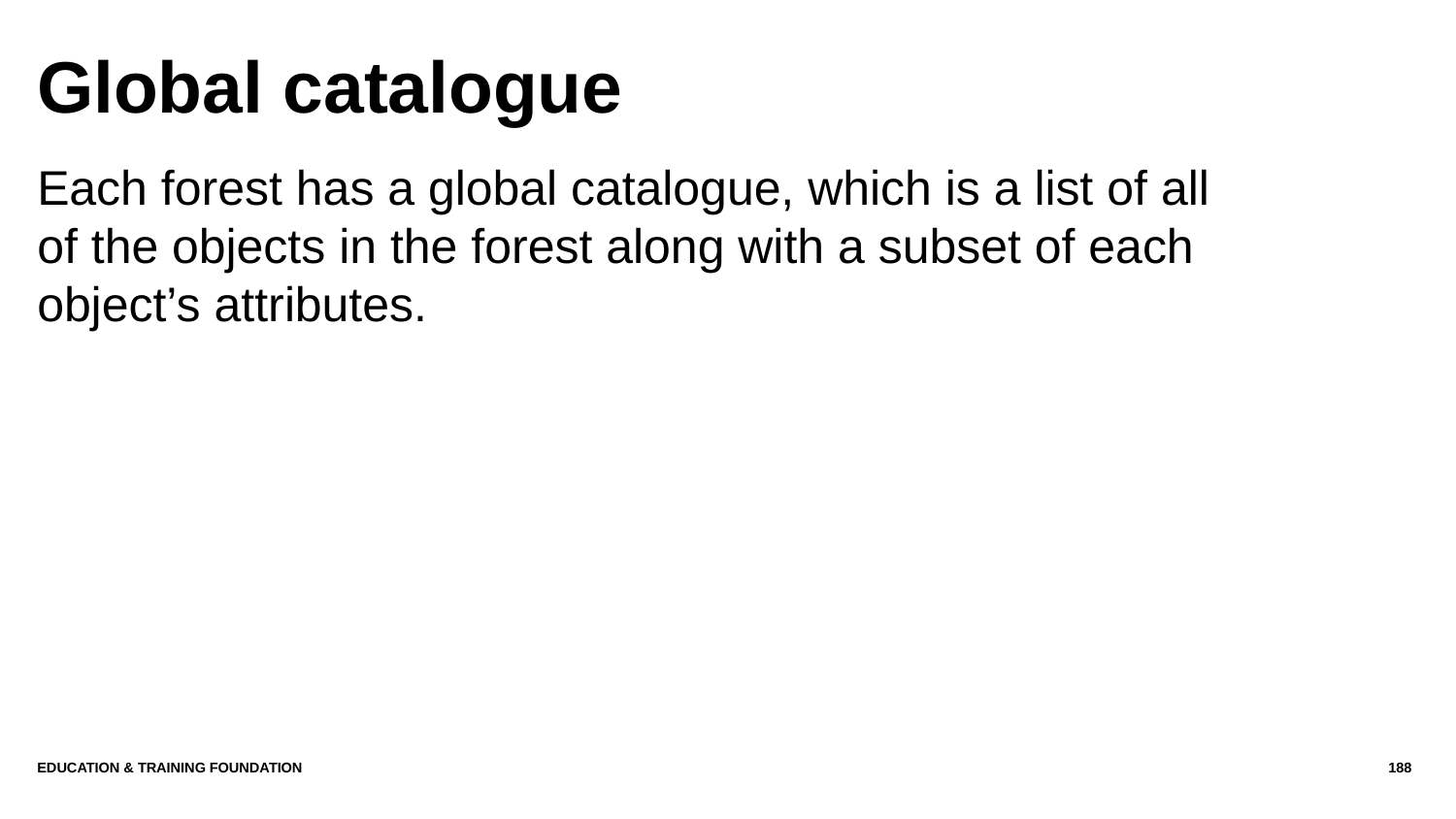

# Global catalogue
Each forest has a global catalogue, which is a list of all of the objects in the forest along with a subset of each object’s attributes.

Education & Training Foundation
188